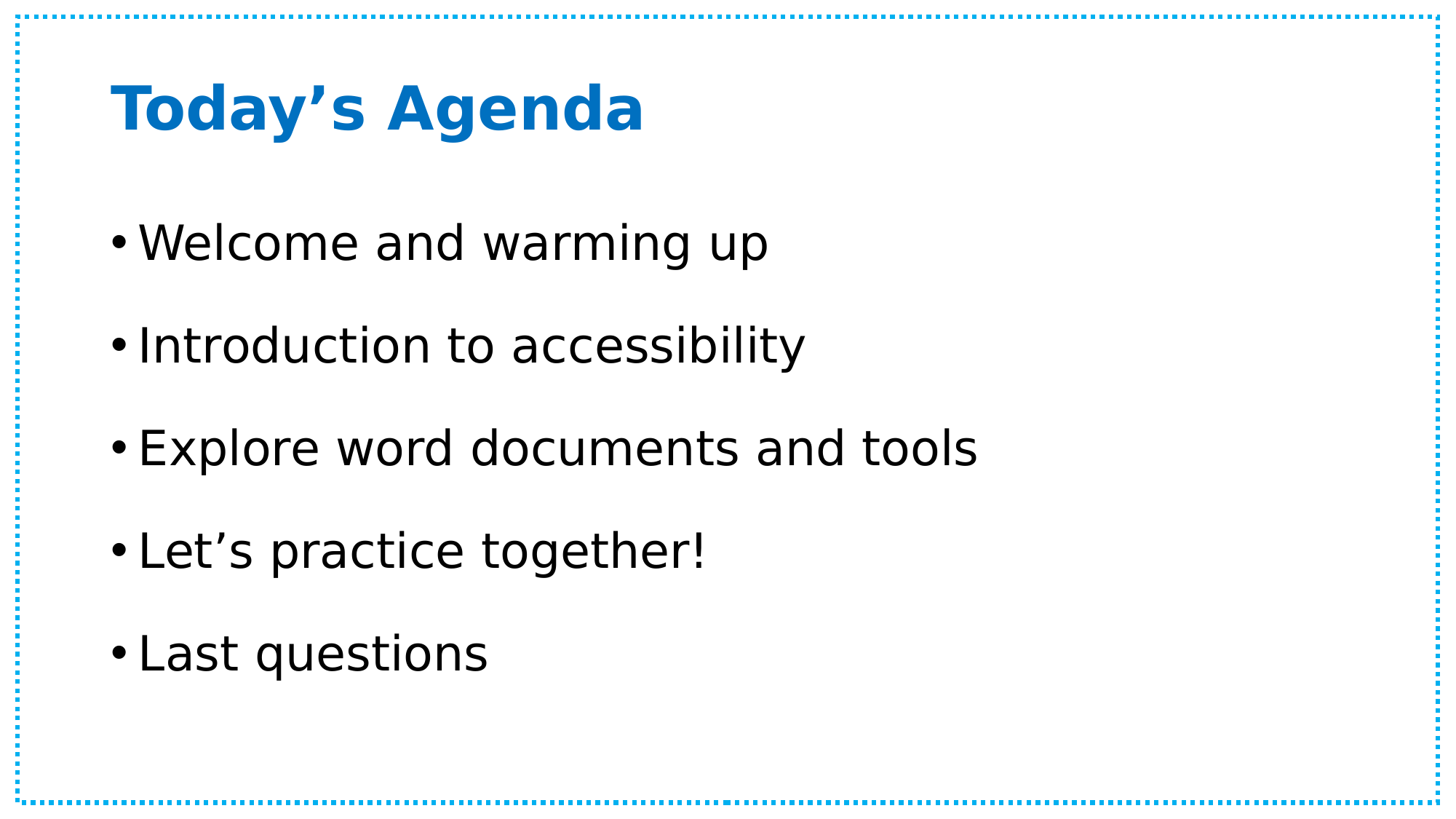

# Today’s Agenda
Welcome and warming up
Introduction to accessibility
Explore word documents and tools
Let’s practice together!
Last questions